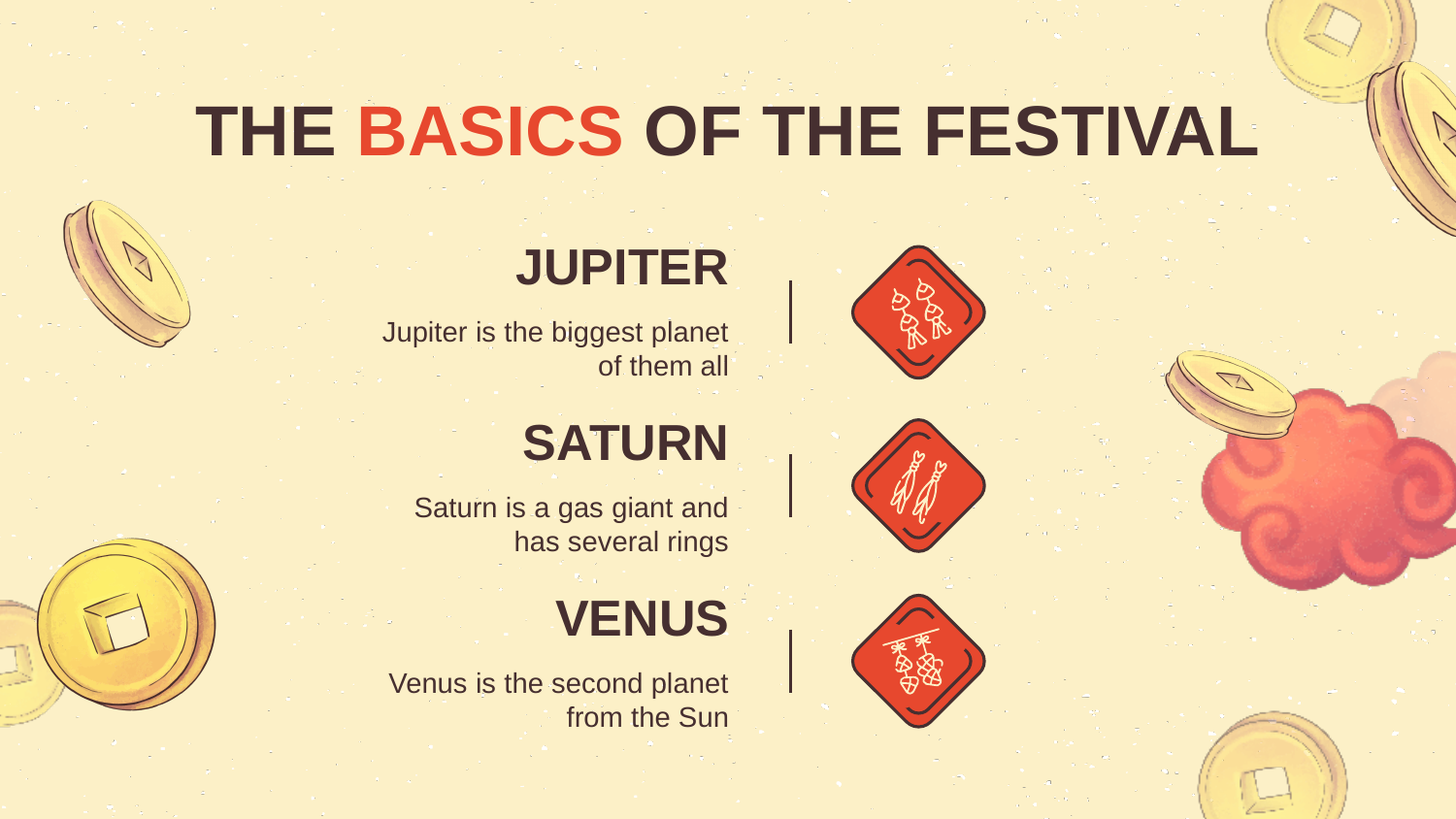

# THE BASICS OF THE FESTIVAL
JUPITER

Jupiter is the biggest planet of them all

SATURN

Saturn is a gas giant and has several rings

VENUS

Venus is the second planet from the Sun